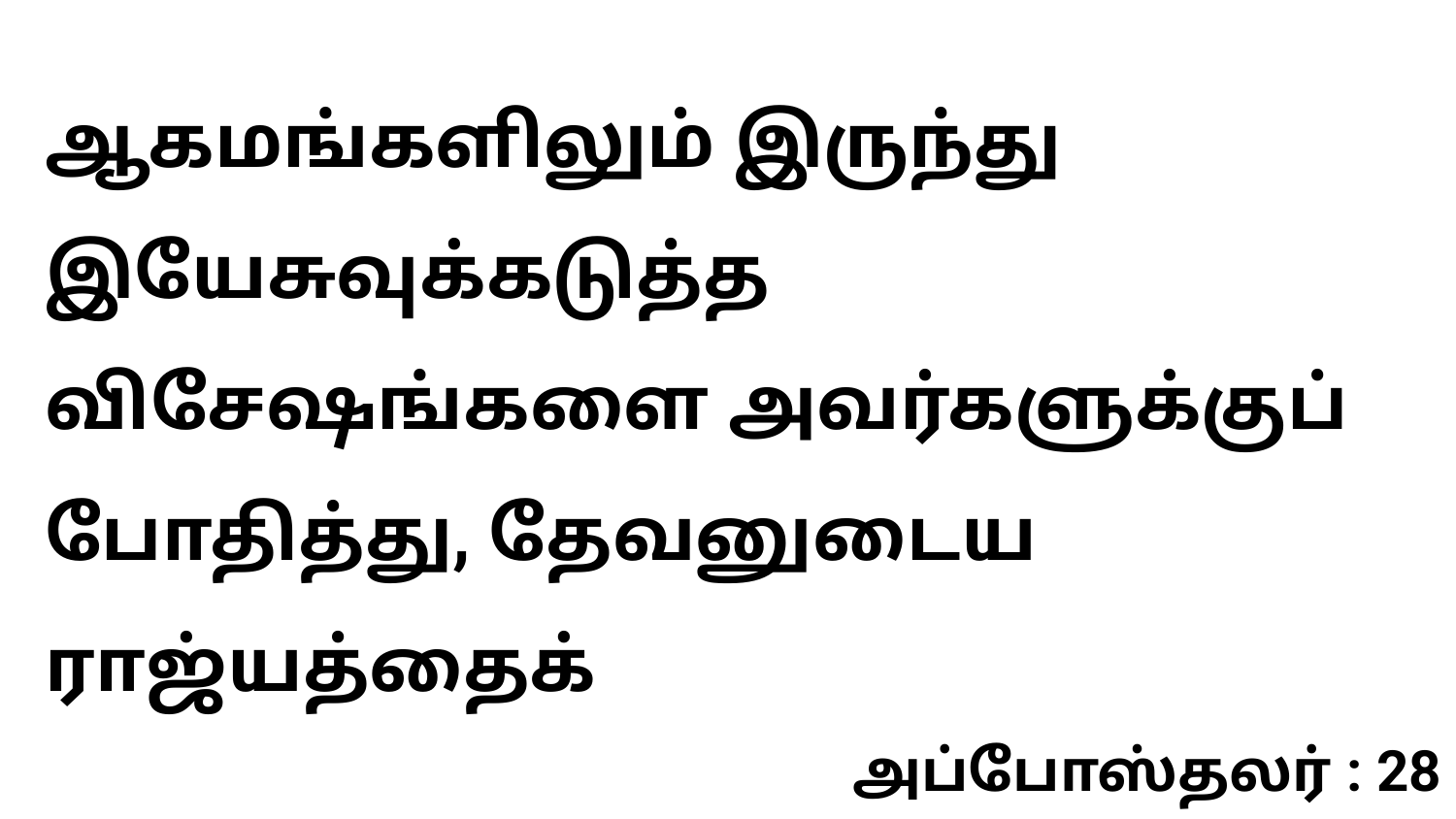

ஆகமங்களிலும் இருந்து இயேசுவுக்கடுத்த விசேஷங்களை அவர்களுக்குப் போதித்து, தேவனுடைய ராஜ்யத்தைக்
அப்போஸ்தலர் : 28